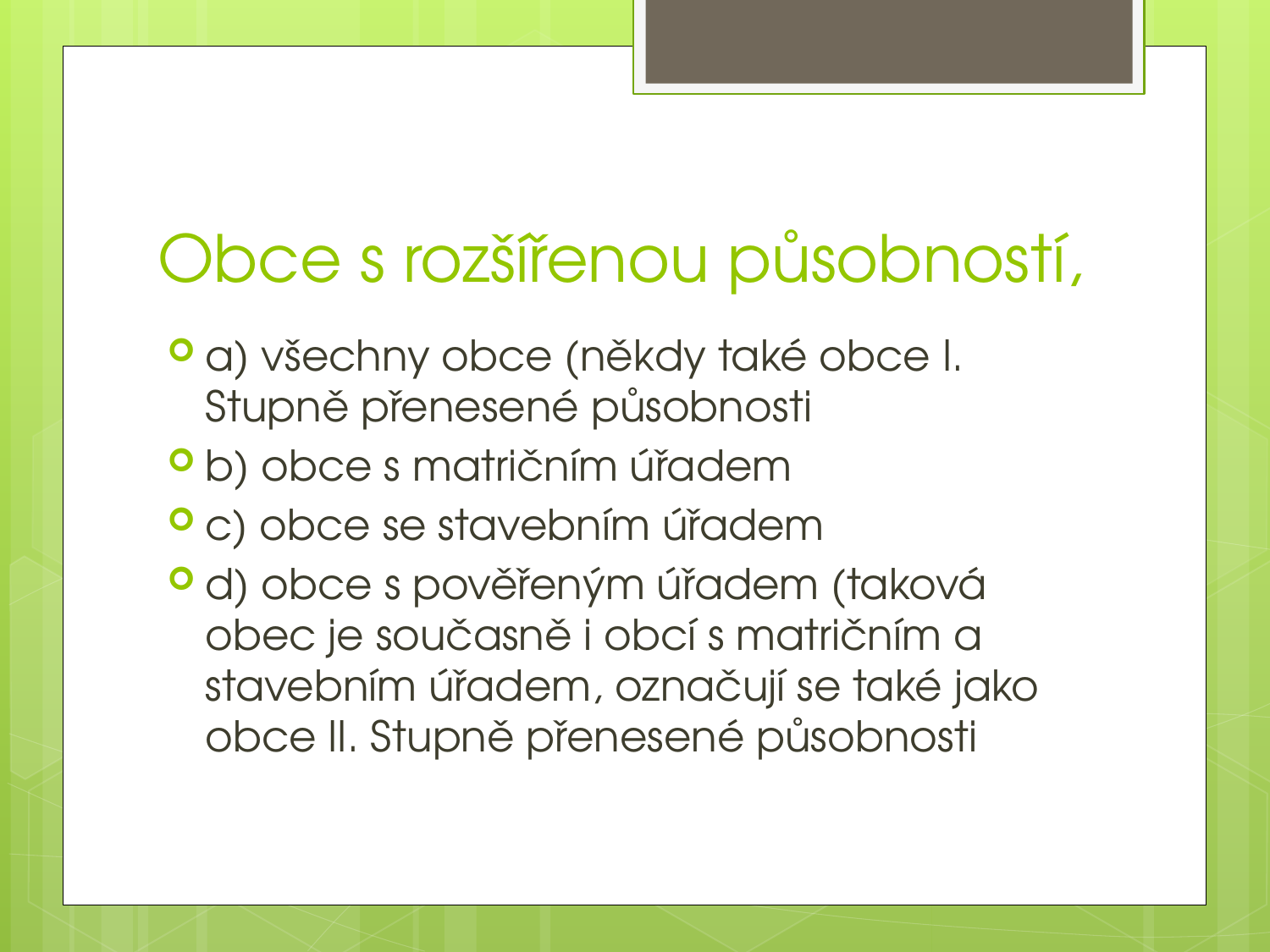

# Obce s rozšířenou působností,
a) všechny obce (někdy také obce I. Stupně přenesené působnosti
b) obce s matričním úřadem
c) obce se stavebním úřadem
d) obce s pověřeným úřadem (taková obec je současně i obcí s matričním a stavebním úřadem, označují se také jako obce II. Stupně přenesené působnosti